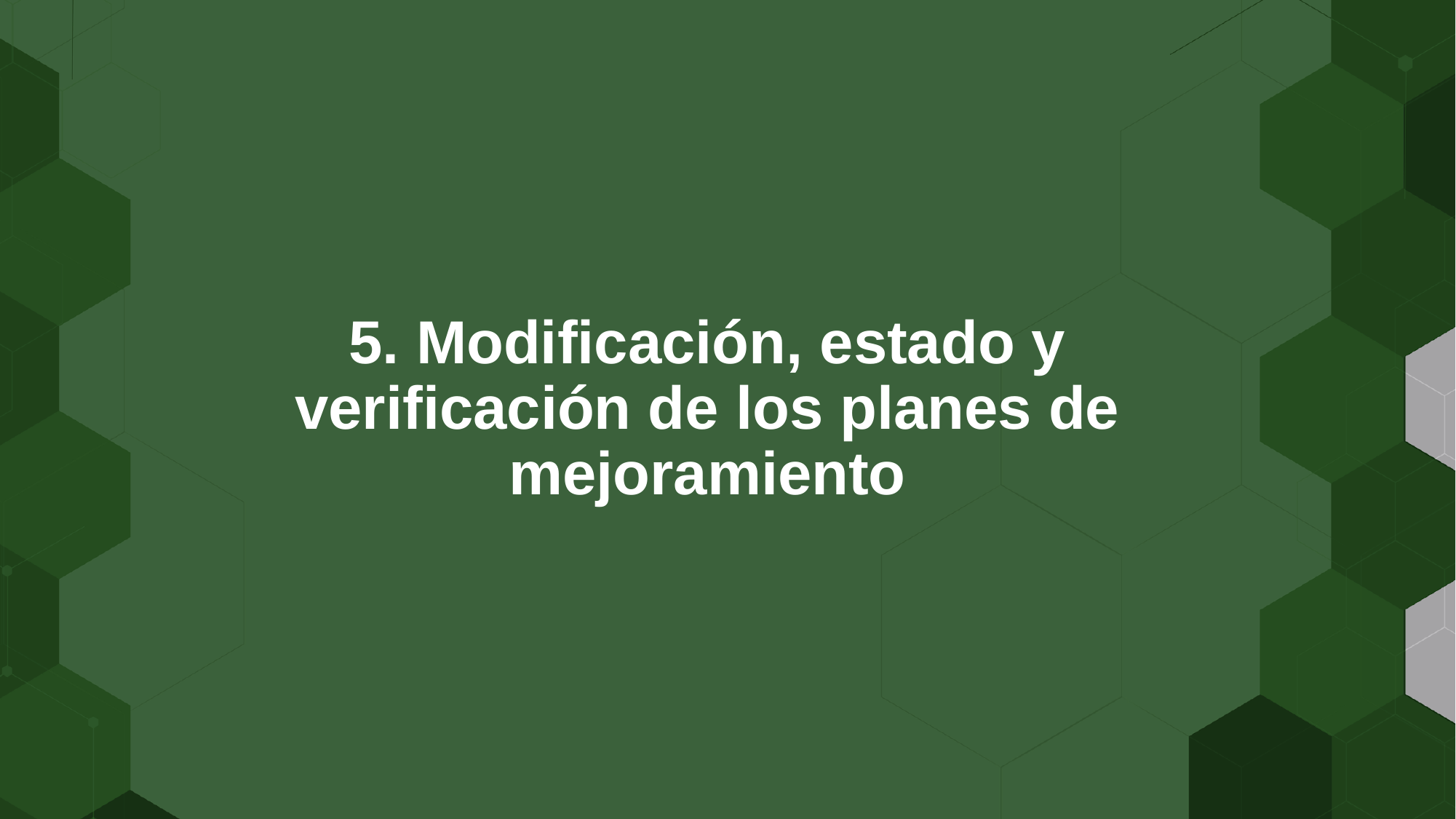

5. Modificación, estado y verificación de los planes de mejoramiento